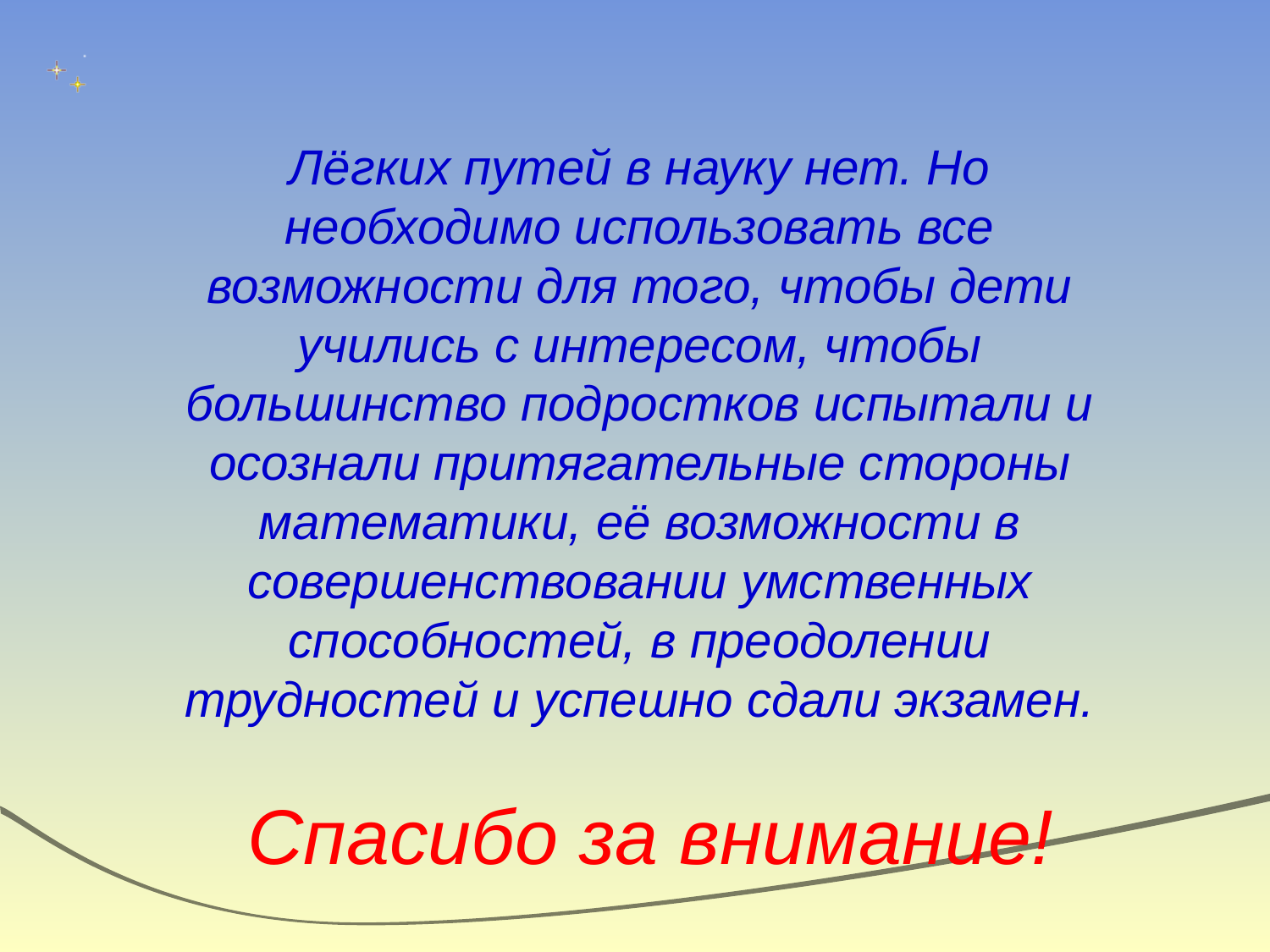

Лёгких путей в науку нет. Но необходимо использовать все возможности для того, чтобы дети учились с интересом, чтобы большинство подростков испытали и осознали притягательные стороны математики, её возможности в совершенствовании умственных способностей, в преодолении трудностей и успешно сдали экзамен.

 Спасибо за внимание!